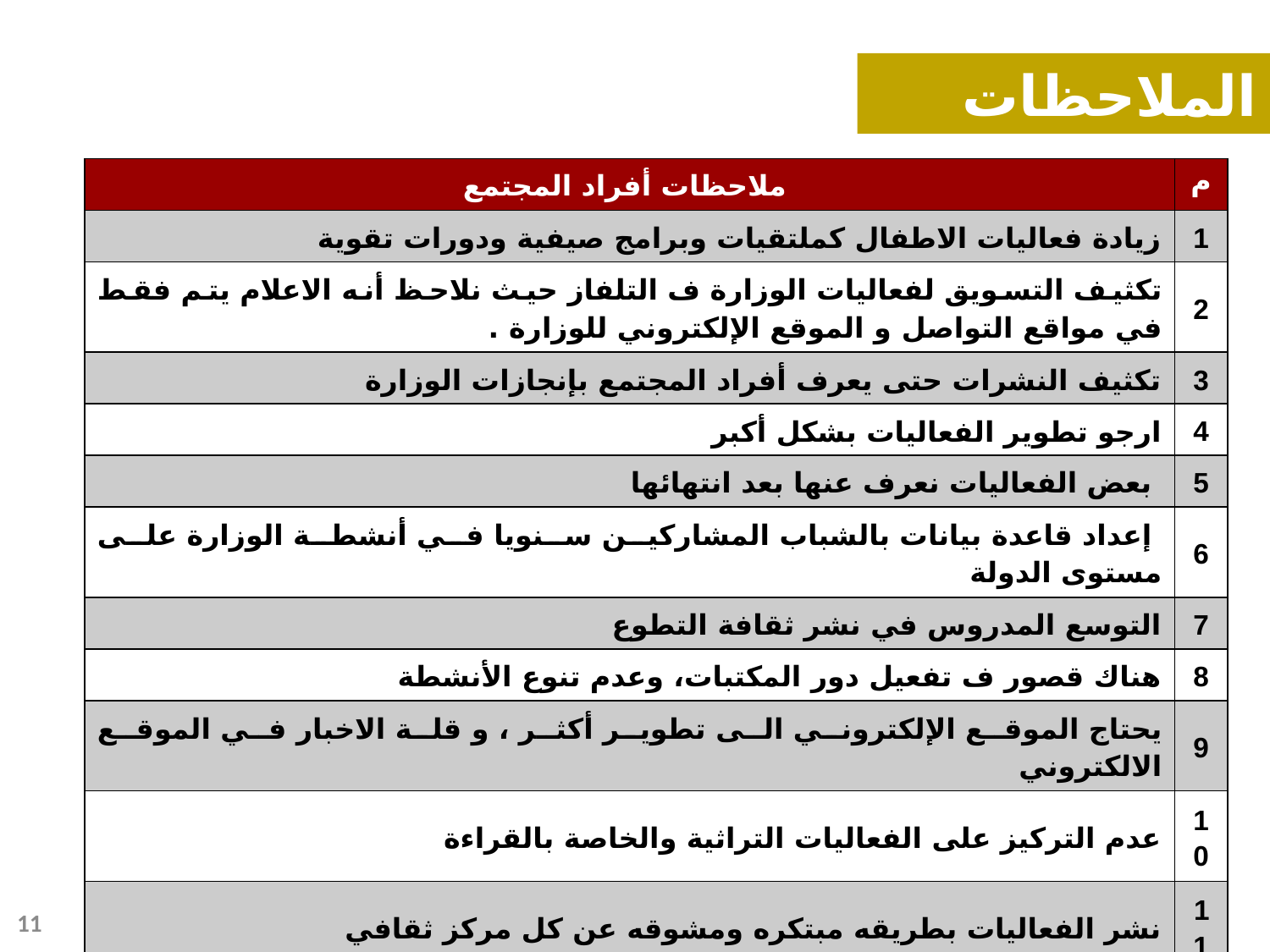

الملاحظات
| ملاحظات أفراد المجتمع | م |
| --- | --- |
| زيادة فعاليات الاطفال كملتقيات وبرامج صيفية ودورات تقوية | 1 |
| تكثيف التسويق لفعاليات الوزارة ف التلفاز حيث نلاحظ أنه الاعلام يتم فقط في مواقع التواصل و الموقع الإلكتروني للوزارة . | 2 |
| تكثيف النشرات حتى يعرف أفراد المجتمع بإنجازات الوزارة | 3 |
| ارجو تطوير الفعاليات بشكل أكبر | 4 |
| بعض الفعاليات نعرف عنها بعد انتهائها | 5 |
| إعداد قاعدة بيانات بالشباب المشاركين سنويا في أنشطة الوزارة على مستوى الدولة | 6 |
| التوسع المدروس في نشر ثقافة التطوع | 7 |
| هناك قصور ف تفعيل دور المكتبات، وعدم تنوع الأنشطة | 8 |
| يحتاج الموقع الإلكتروني الى تطوير أكثر ، و قلة الاخبار في الموقع الالكتروني | 9 |
| عدم التركيز على الفعاليات التراثية والخاصة بالقراءة | 10 |
| نشر الفعاليات بطريقه مبتكره ومشوقه عن كل مركز ثقافي | 11 |
| زيادة التركيز على الفعاليات التي تستقطب جميع أفراد العائلة في المراكز الثقافية والخروج عن المعتاد | 12 |
11